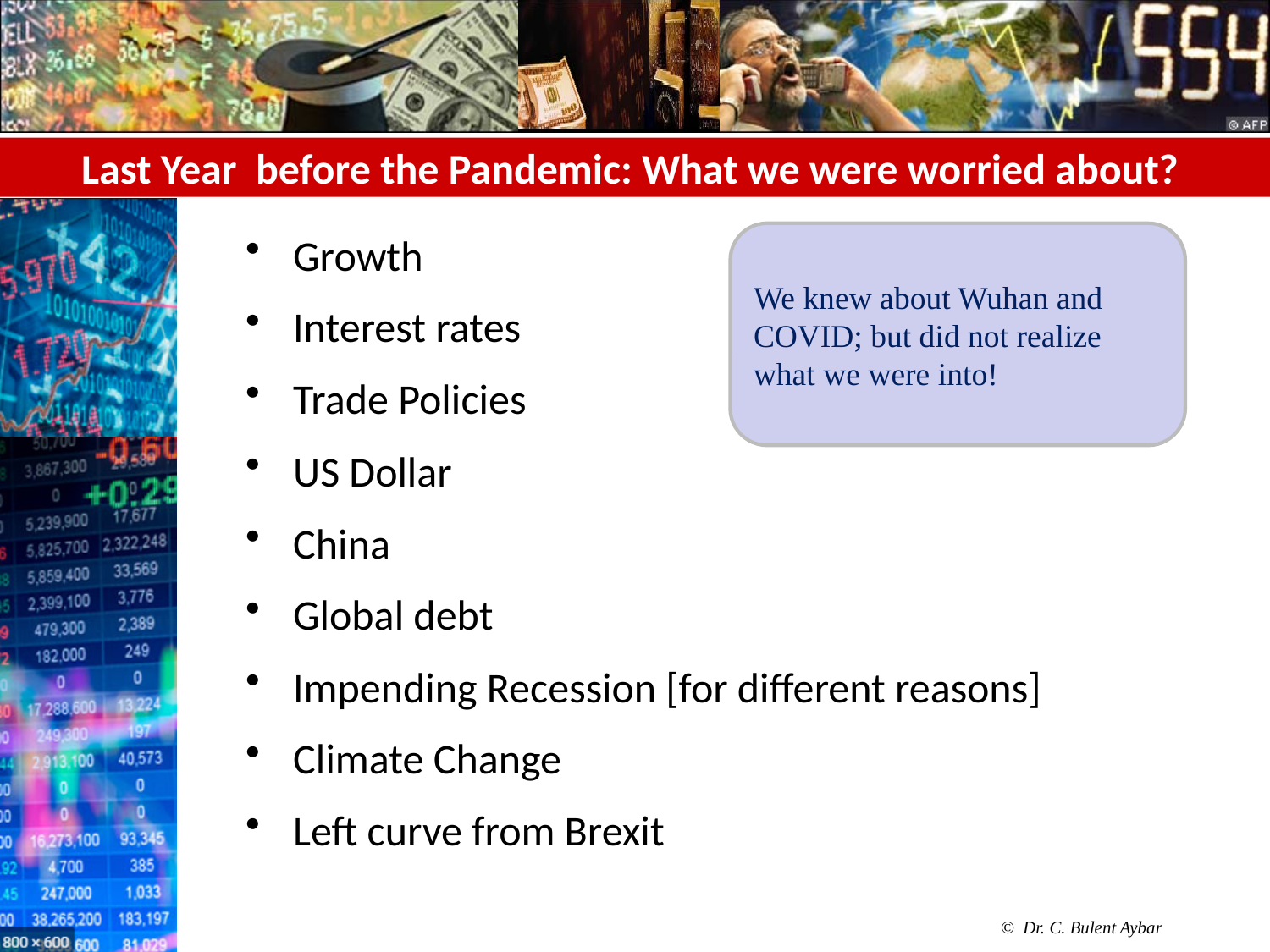

# Last Year  before the Pandemic: What we were worried about?
Growth
Interest rates
Trade Policies
US Dollar
China
Global debt
Impending Recession [for different reasons]
Climate Change
Left curve from Brexit
We knew about Wuhan and COVID; but did not realize what we were into!